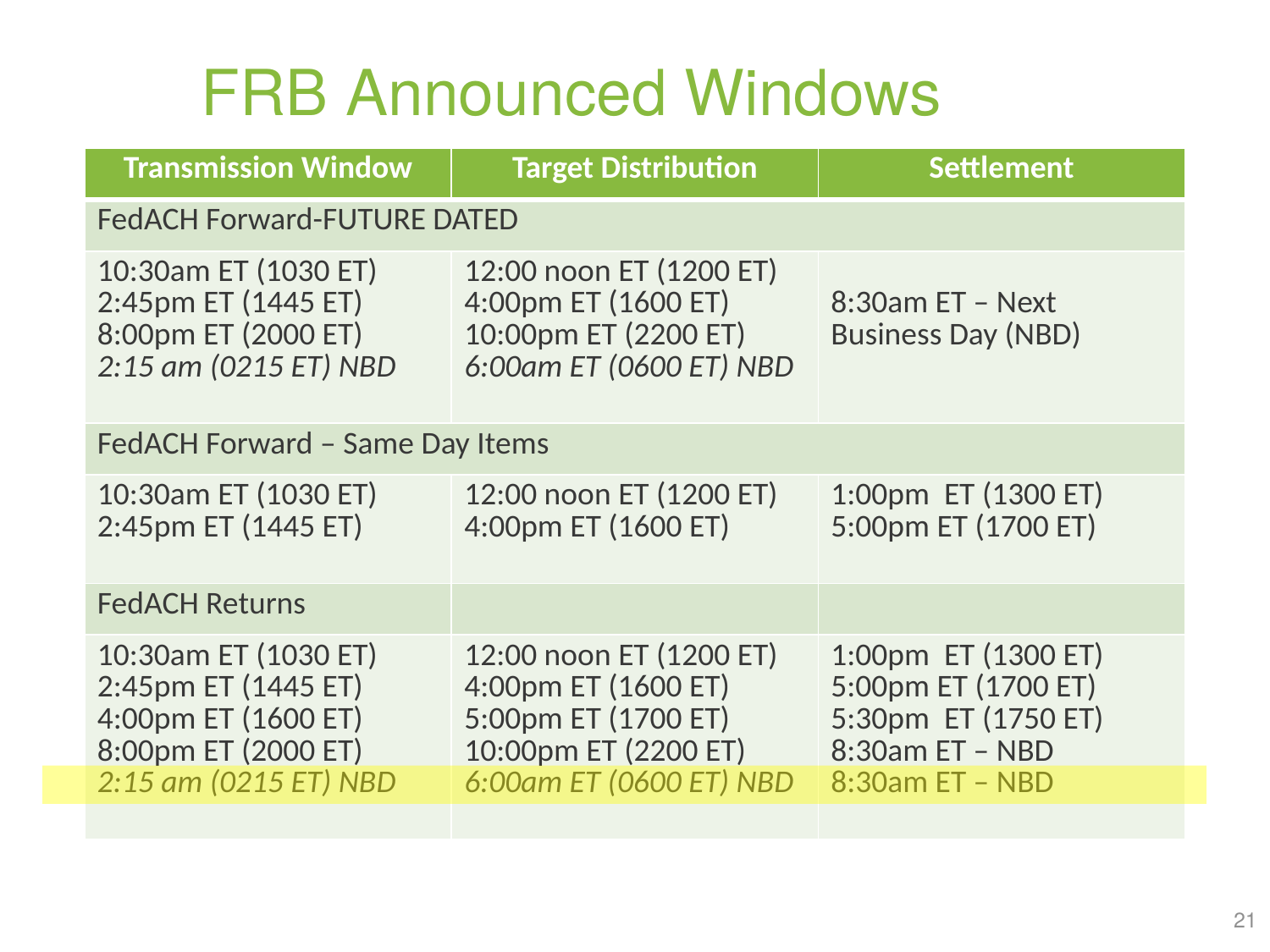

FRB Announced Windows
| Transmission Window | Target Distribution | Settlement |
| --- | --- | --- |
| FedACH Forward-FUTURE DATED |  |  |
| 10:30am ET (1030 ET) 2:45pm ET (1445 ET) 8:00pm ET (2000 ET) 2:15 am (0215 ET) NBD | 12:00 noon ET (1200 ET) 4:00pm ET (1600 ET) 10:00pm ET (2200 ET) 6:00am ET (0600 ET) NBD | 8:30am ET – Next Business Day (NBD) |
| FedACH Forward – Same Day Items |  |  |
| 10:30am ET (1030 ET) 2:45pm ET (1445 ET) | 12:00 noon ET (1200 ET) 4:00pm ET (1600 ET) | 1:00pm ET (1300 ET) 5:00pm ET (1700 ET) |
| FedACH Returns |  |  |
| 10:30am ET (1030 ET) 2:45pm ET (1445 ET) 4:00pm ET (1600 ET) 8:00pm ET (2000 ET) 2:15 am (0215 ET) NBD | 12:00 noon ET (1200 ET) 4:00pm ET (1600 ET) 5:00pm ET (1700 ET) 10:00pm ET (2200 ET) 6:00am ET (0600 ET) NBD | 1:00pm ET (1300 ET) 5:00pm ET (1700 ET) 5:30pm ET (1750 ET) 8:30am ET – NBD 8:30am ET – NBD |

21